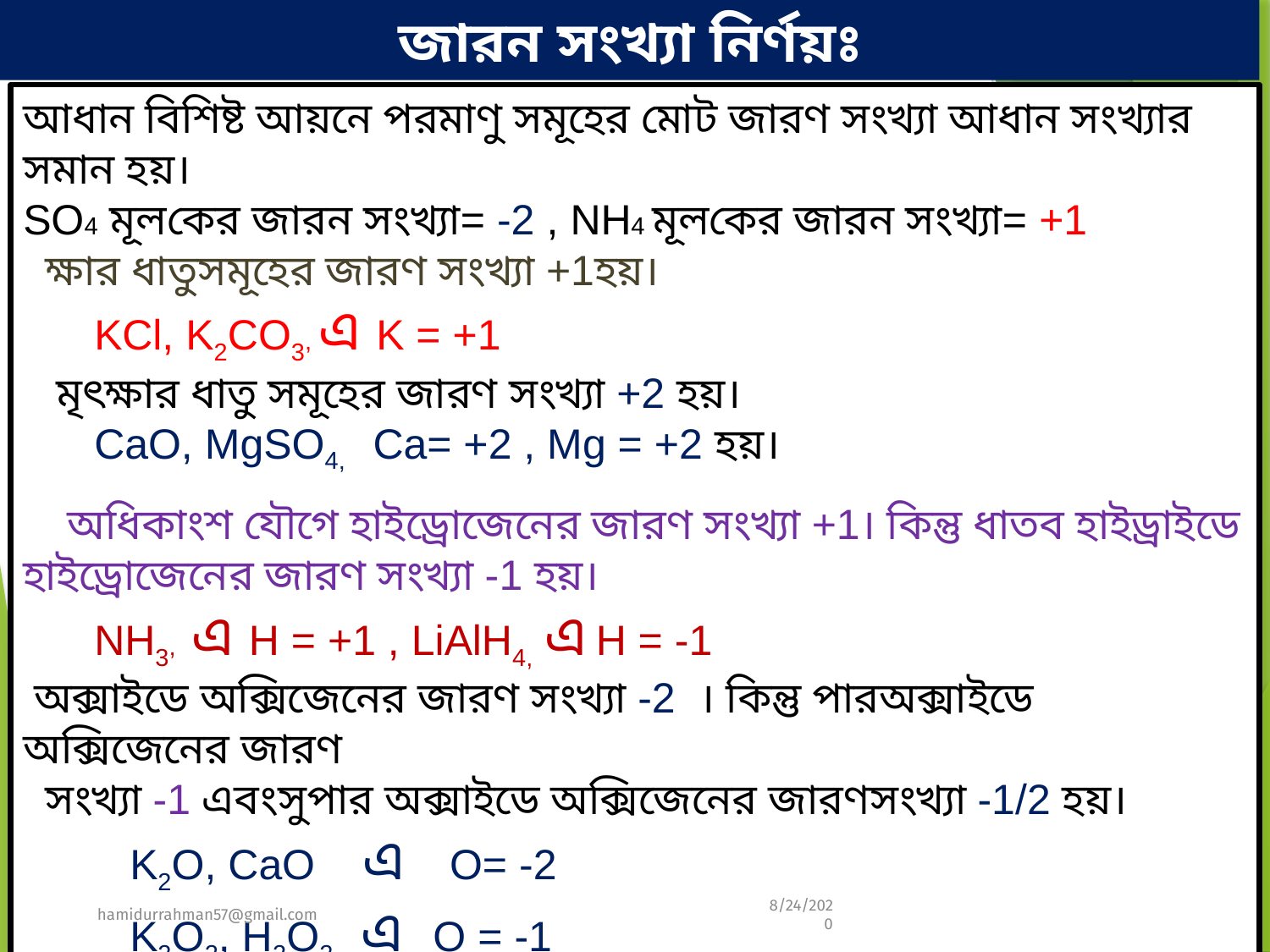

জারন সংখ্যা নির্ণয়ঃ
আধান বিশিষ্ট আয়নে পরমাণু সমূহের মোট জারণ সংখ্যা আধান সংখ্যার সমান হয়।
SO4 মূলকের জারন সংখ্যা= -2 , NH4 মূলকের জারন সংখ্যা= +1
  ক্ষার ধাতুসমূহের জারণ সংখ্যা +1হয়।
      KCl, K2CO3, এ K = +1
   মৃৎক্ষার ধাতু সমূহের জারণ সংখ্যা +2 হয়।
      CaO, MgSO4,    Ca= +2 , Mg = +2 হয়।

    অধিকাংশ যৌগে হাইড্রোজেনের জারণ সংখ্যা +1। কিন্তু ধাতব হাইড্রাইডে হাইড্রোজেনের জারণ সংখ্যা -1 হয়।
      NH3, এ H = +1 , LiAlH4, এ H = -1
 অক্সাইডে অক্সিজেনের জারণ সংখ্যা -2  । কিন্তু পারঅক্সাইডে অক্সিজেনের জারণ
  সংখ্যা -1 এবংসুপার অক্সাইডে অক্সিজেনের জারণসংখ্যা -1/2 হয়।
         K2O, CaO    এ    O= -2
         K2O2, H2O2    এ  O = -1
         NaO2, KO2   এ  O = -1/2
11
hamidurrahman57@gmail.com
8/24/2020